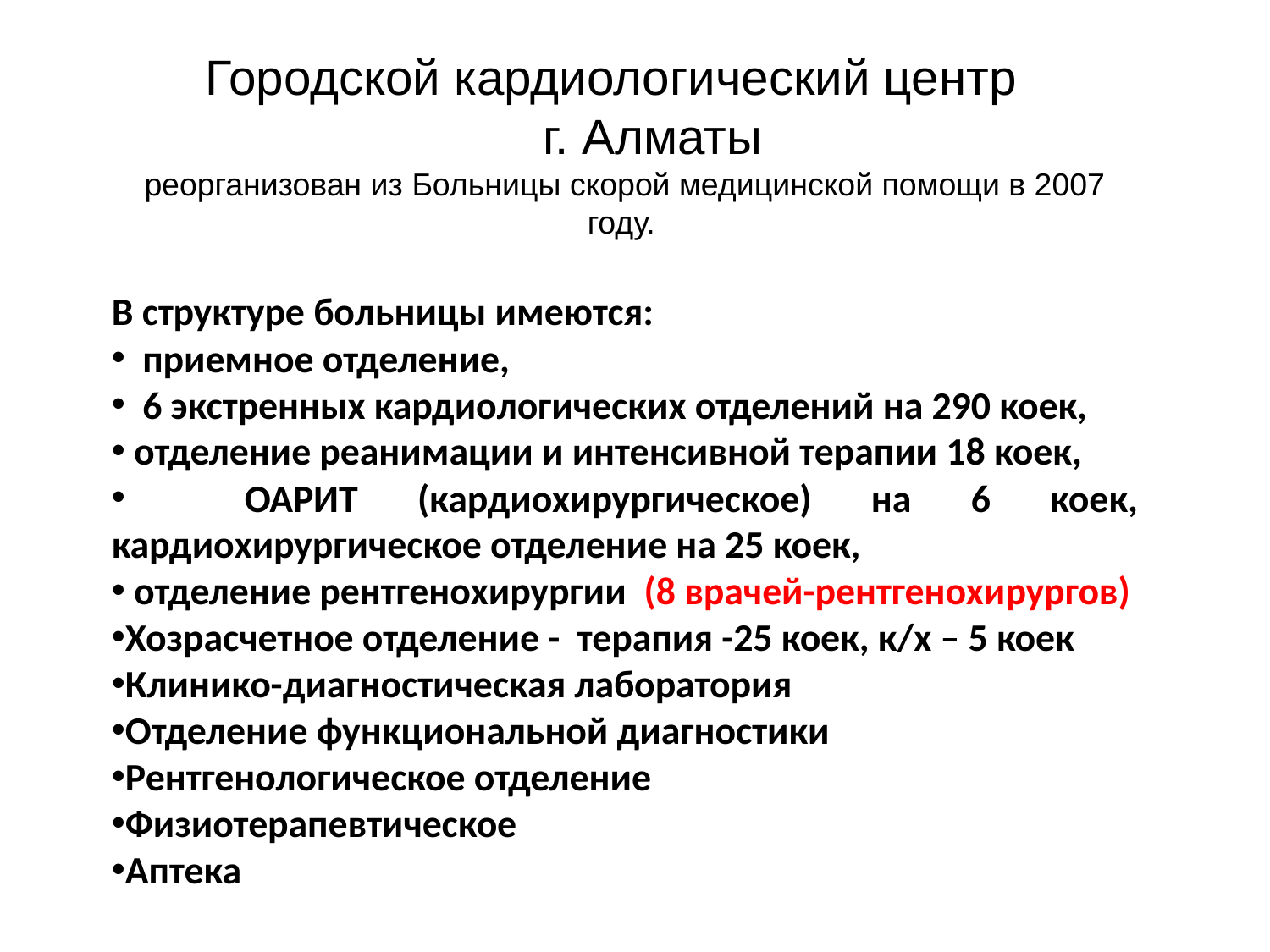

Городской кардиологический центр
     г. Алматы
реорганизован из Больницы скорой медицинской помощи в 2007 году.

В структуре больницы имеются:
  приемное отделение,
  6 экстренных кардиологических отделений на 290 коек,
 отделение реанимации и интенсивной терапии 18 коек,
  ОАРИТ (кардиохирургическое) на 6 коек, кардиохирургическое отделение на 25 коек,
 отделение рентгенохирургии  (8 врачей-рентгенохирургов)
Хозрасчетное отделение -  терапия -25 коек, к/х – 5 коек
Клинико-диагностическая лаборатория
Отделение функциональной диагностики
Рентгенологическое отделение
Физиотерапевтическое
Аптека